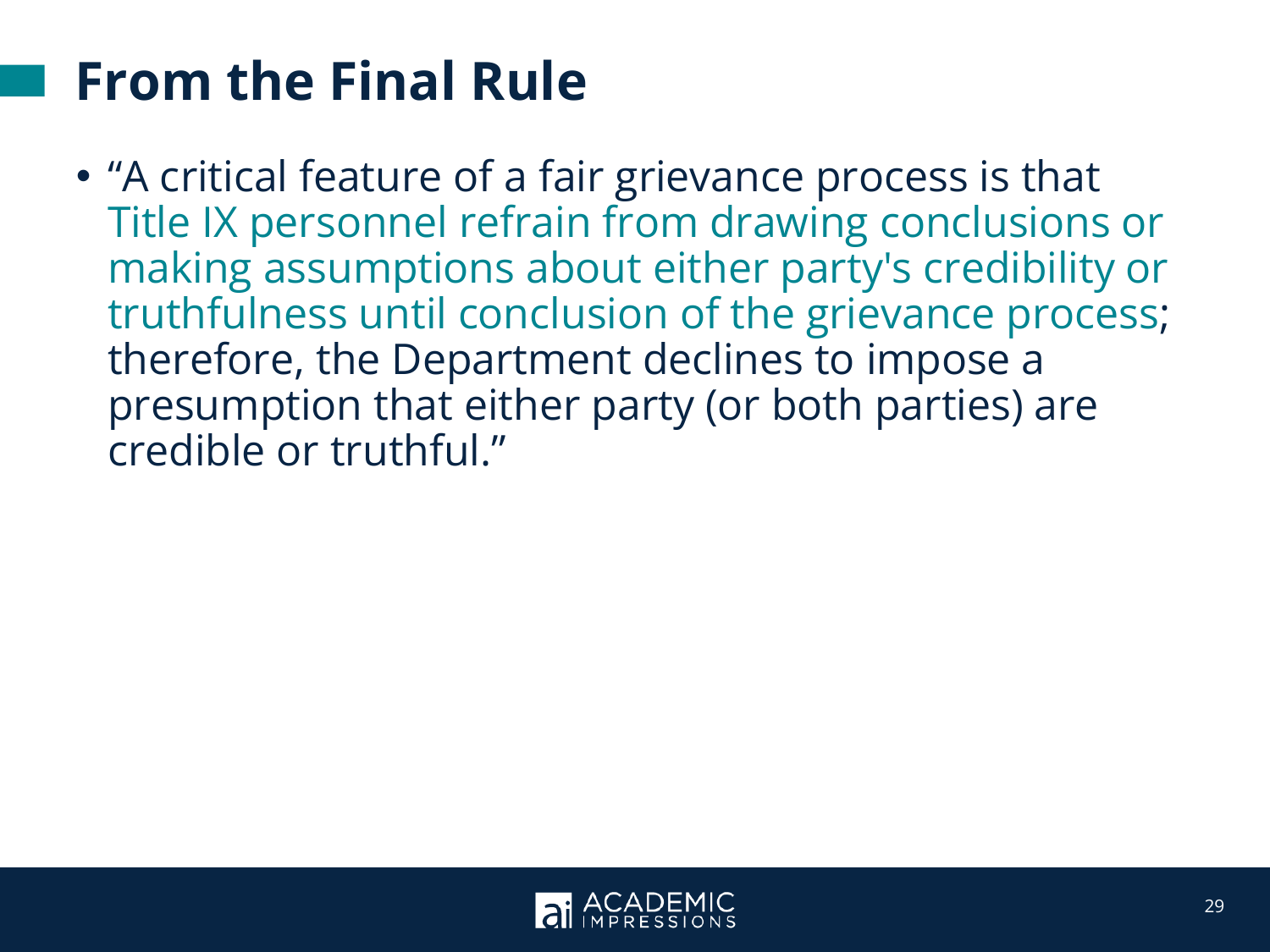

From the Final Rule

“A critical feature of a fair grievance process is that Title IX personnel refrain from drawing conclusions or making assumptions about either party's credibility or truthfulness until conclusion of the grievance process; therefore, the Department declines to impose a presumption that either party (or both parties) are credible or truthful.”